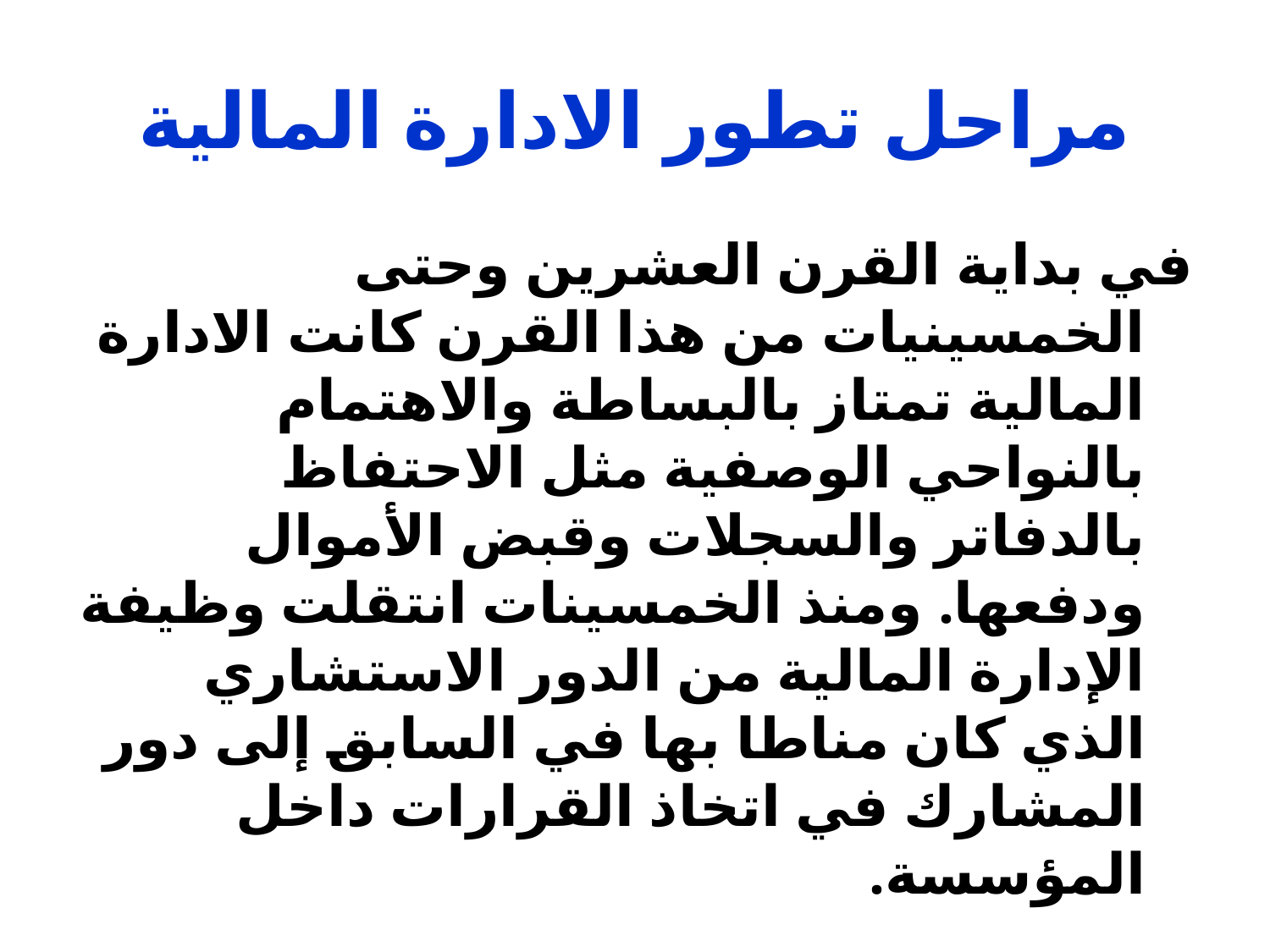

# مراحل تطور الادارة المالية
في بداية القرن العشرين وحتى الخمسينيات من هذا القرن كانت الادارة المالية تمتاز بالبساطة والاهتمام بالنواحي الوصفية مثل الاحتفاظ بالدفاتر والسجلات وقبض الأموال ودفعها. ومنذ الخمسينات انتقلت وظيفة الإدارة المالية من الدور الاستشاري الذي كان مناطا بها في السابق إلى دور المشارك في اتخاذ القرارات داخل المؤسسة.